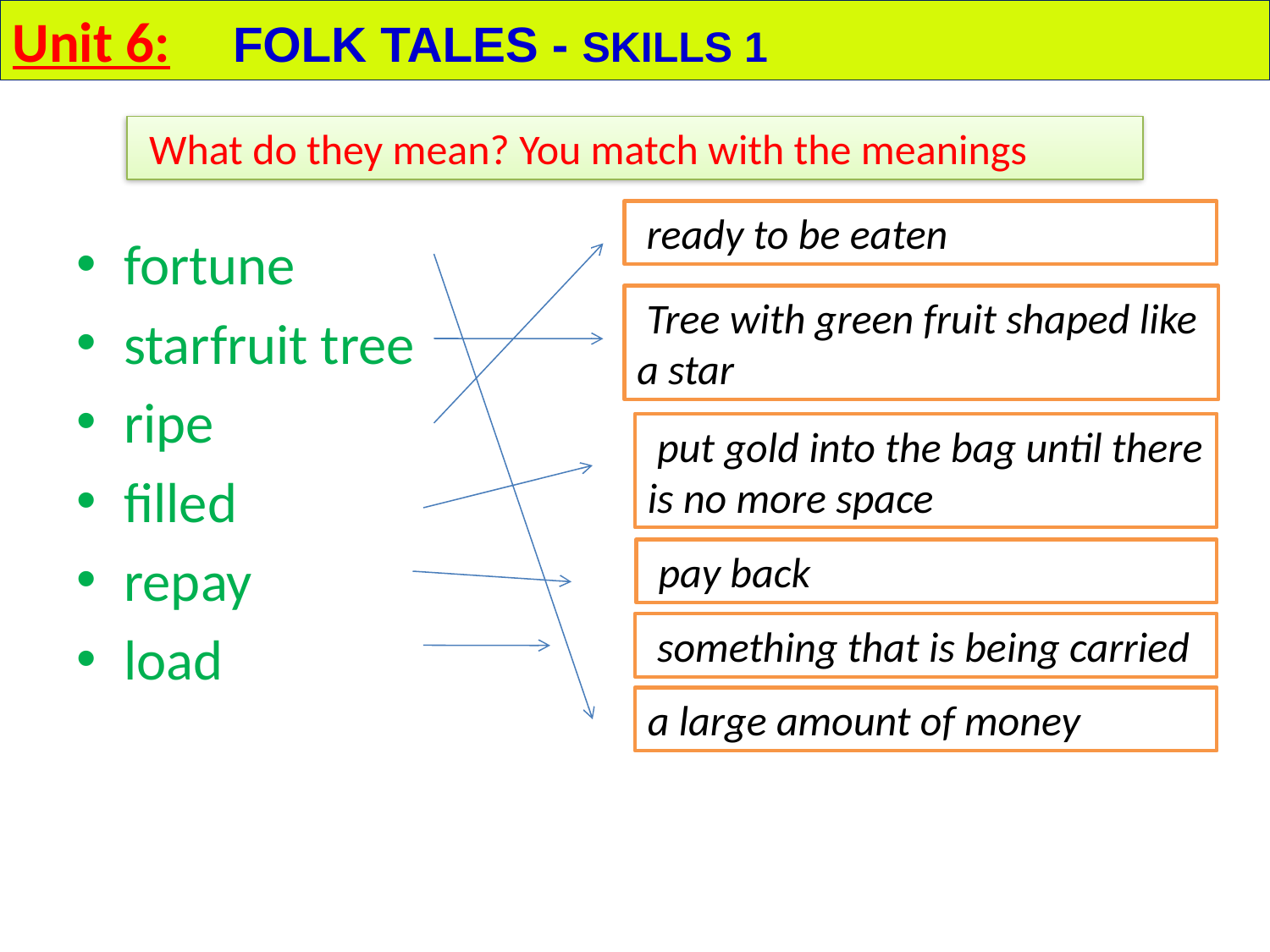

Unit 6:    FOLK TALES - SKILLS 1
 What do they mean? You match with the meanings
 ready to be eaten
fortune
starfruit tree
ripe
filled
repay
load
 Tree with green fruit shaped like a star
 put gold into the bag until there is no more space
 pay back
 something that is being carried
a large amount of money